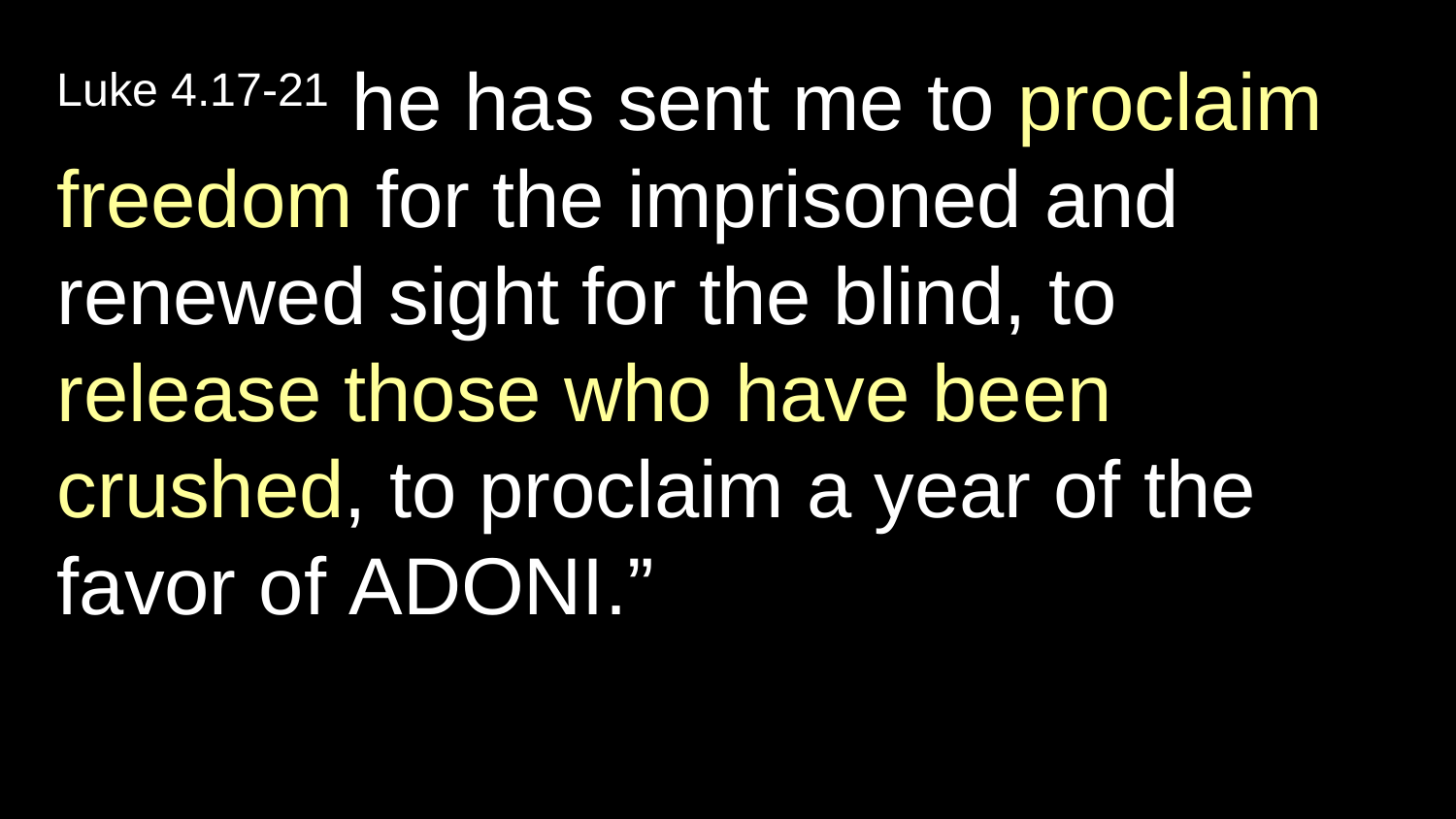

Luke 4.17-21 he has sent me to proclaim freedom for the imprisoned and renewed sight for the blind, to release those who have been crushed, to proclaim a year of the favor of Adoni.”